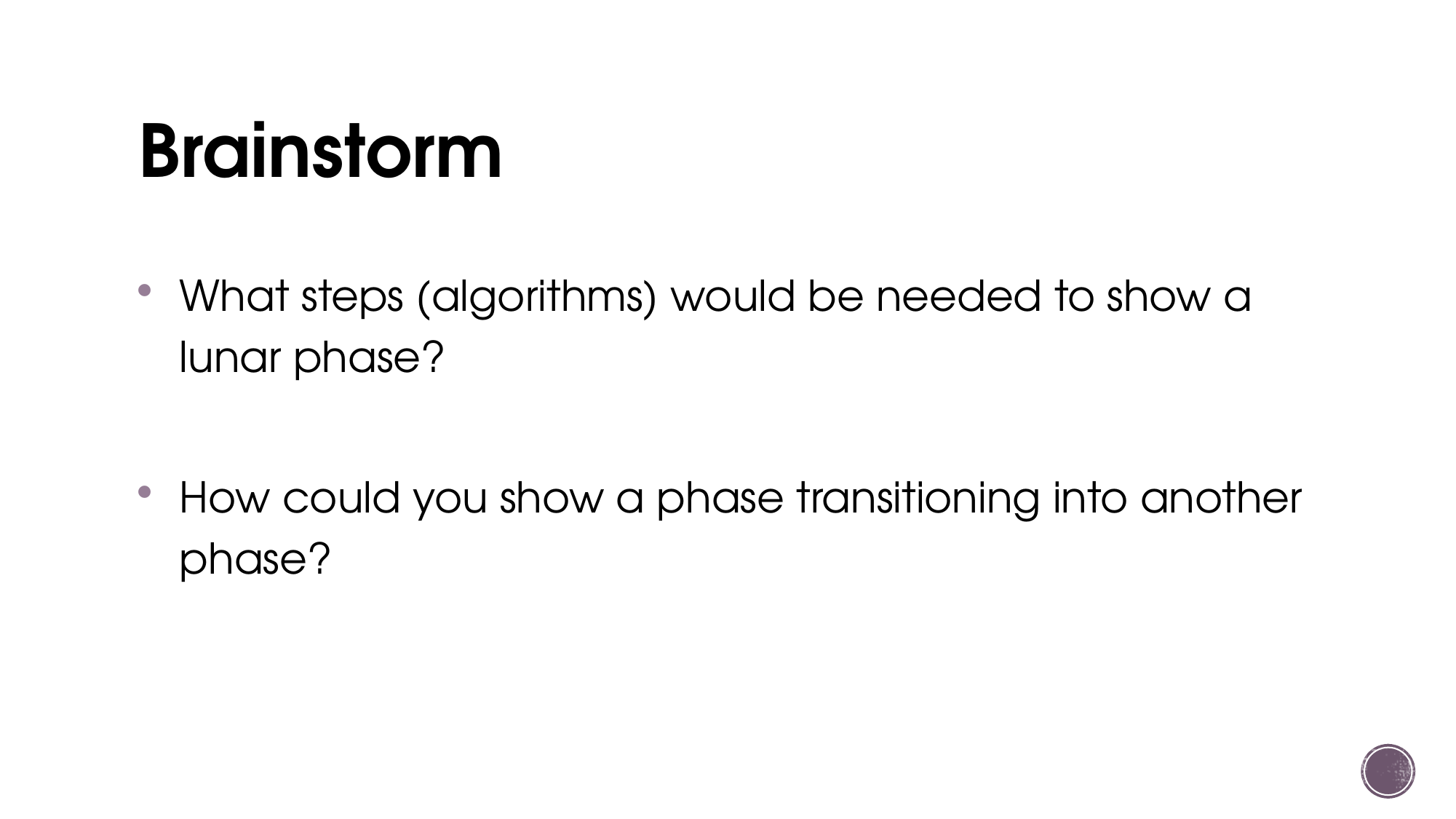

# Brainstorm
What steps (algorithms) would be needed to show a lunar phase?

How could you show a phase transitioning into another phase?